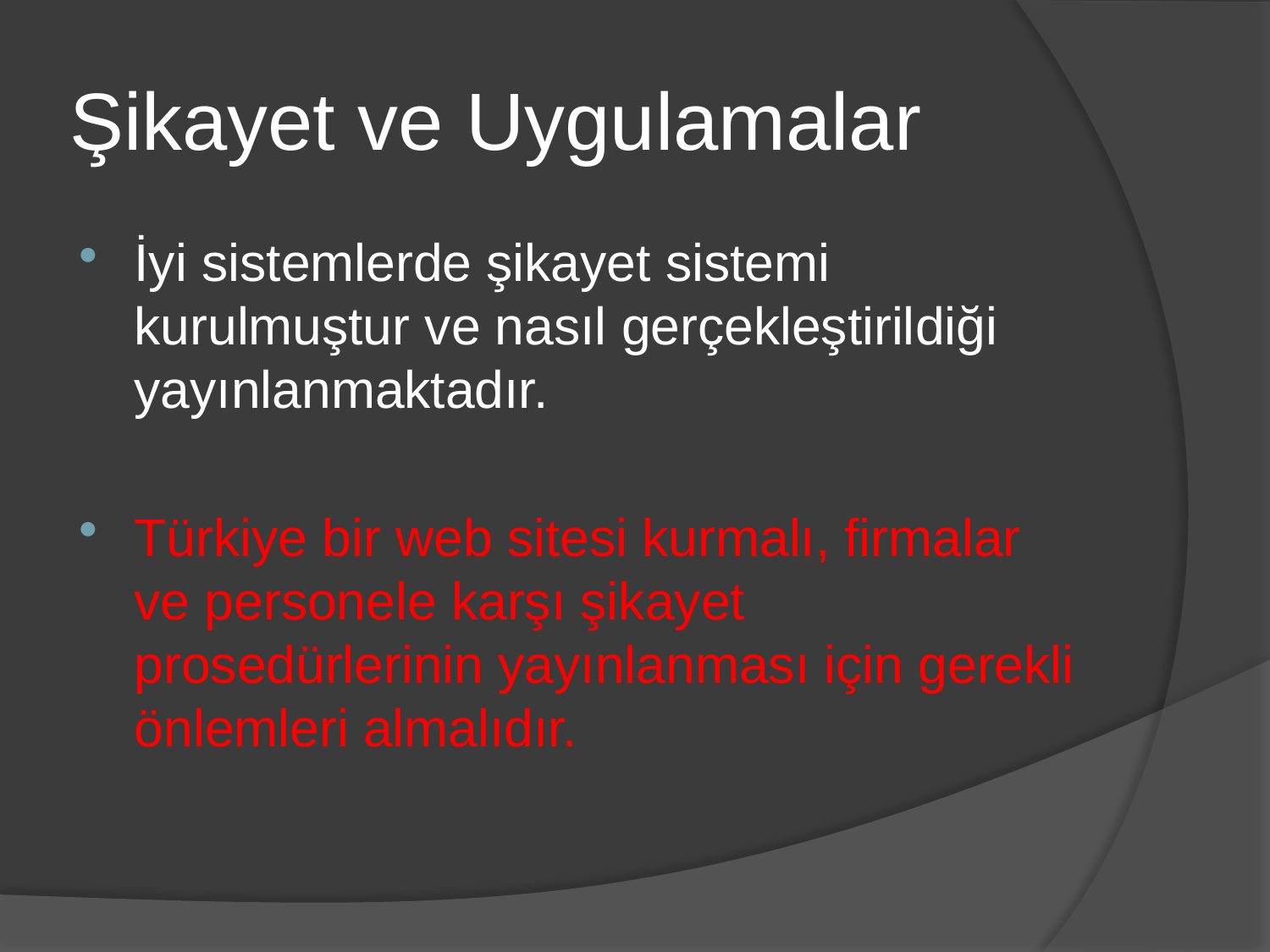

# Şikayet ve Uygulamalar
İyi sistemlerde şikayet sistemi kurulmuştur ve nasıl gerçekleştirildiği yayınlanmaktadır.

Türkiye bir web sitesi kurmalı, firmalar ve personele karşı şikayet prosedürlerinin yayınlanması için gerekli önlemleri almalıdır.